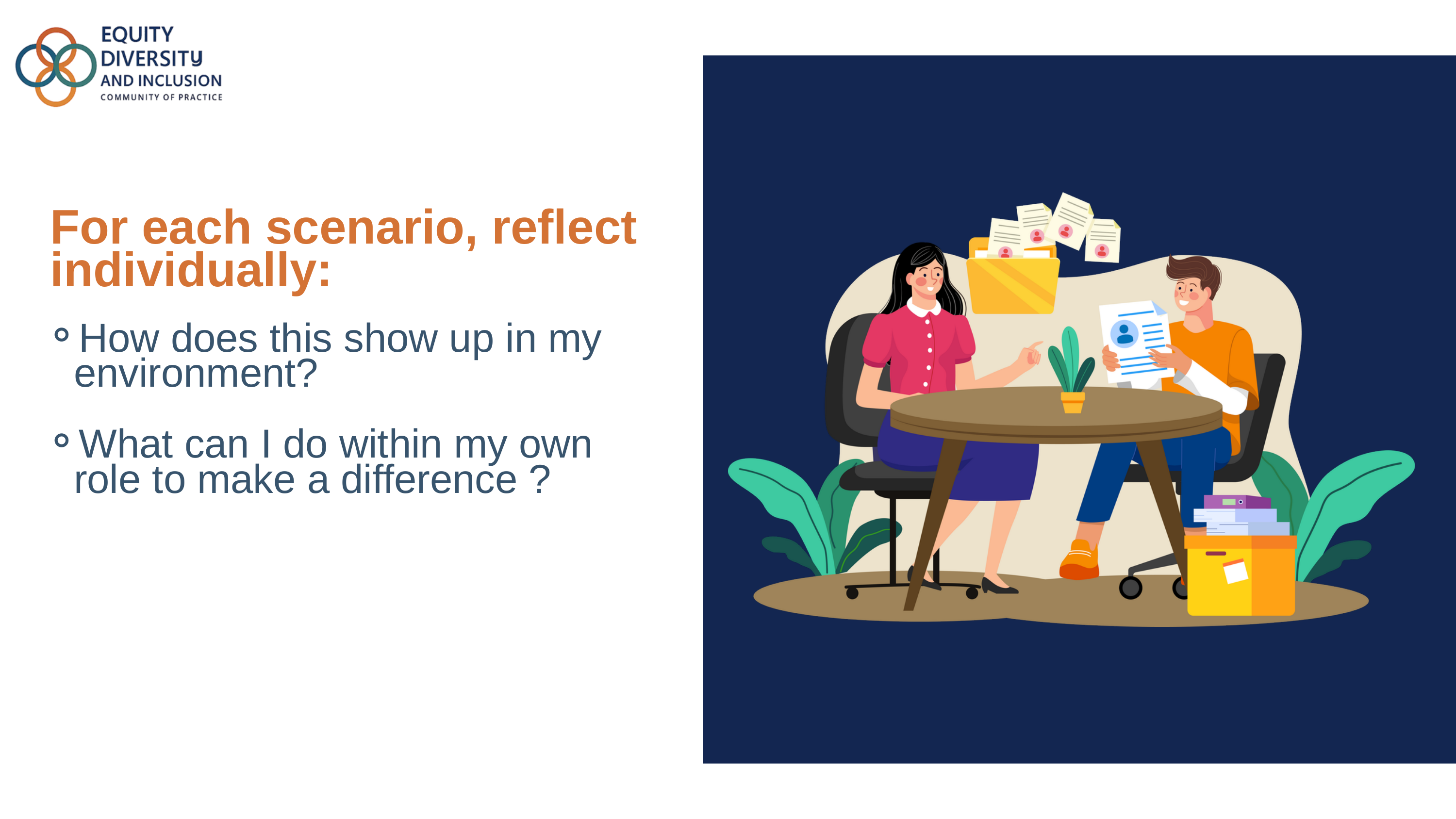

For each scenario, reflect individually:
How does this show up in my environment?

What can I do within my own role to make a difference ?